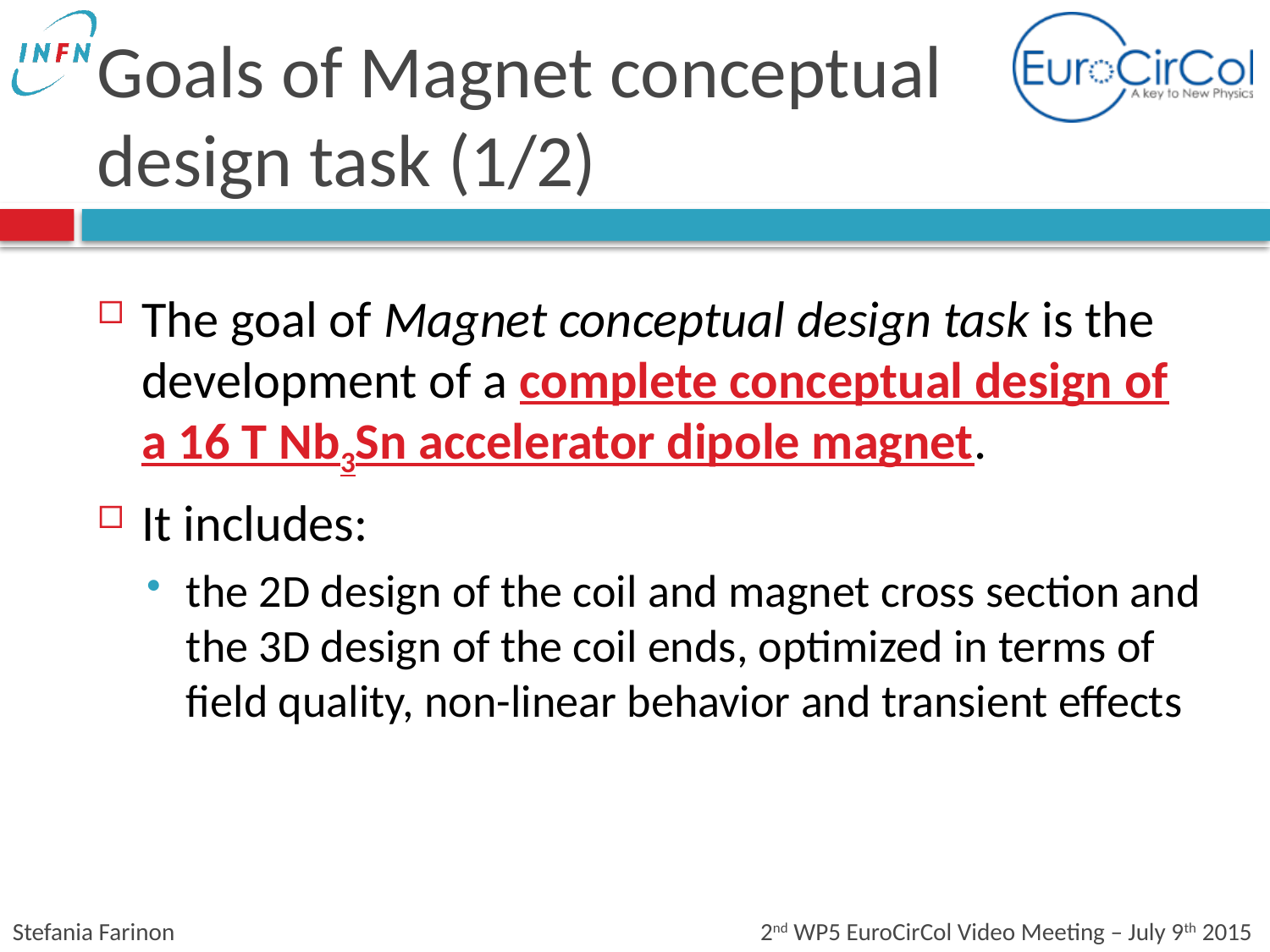

# Goals of Magnet conceptual design task (1/2)
The goal of Magnet conceptual design task is the development of a complete conceptual design of a 16 T Nb3Sn accelerator dipole magnet.
It includes:
the 2D design of the coil and magnet cross section and the 3D design of the coil ends, optimized in terms of field quality, non-linear behavior and transient effects